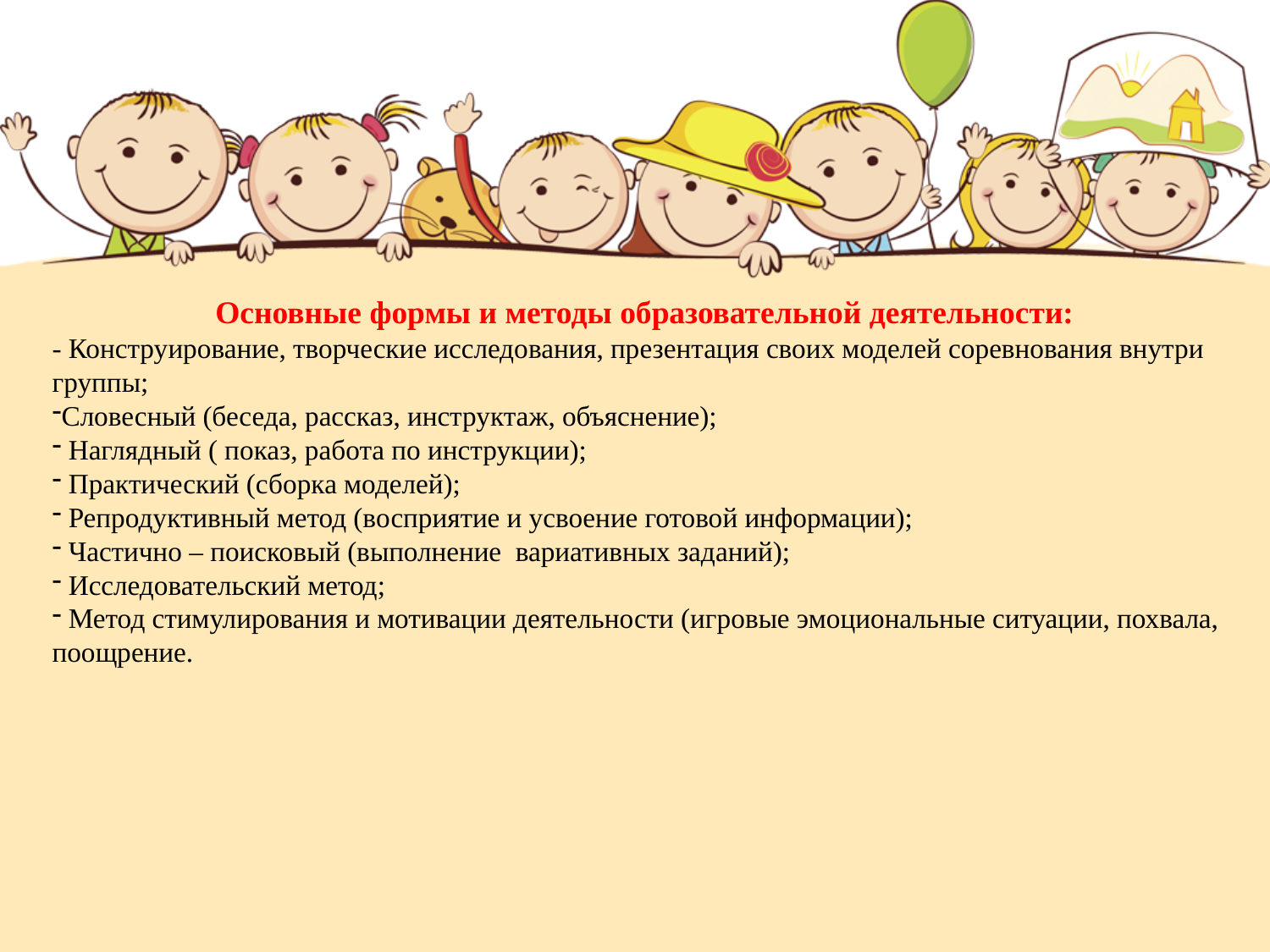

Основные формы и методы образовательной деятельности:
- Конструирование, творческие исследования, презентация своих моделей соревнования внутри группы;
Словесный (беседа, рассказ, инструктаж, объяснение);
 Наглядный ( показ, работа по инструкции);
 Практический (сборка моделей);
 Репродуктивный метод (восприятие и усвоение готовой информации);
 Частично – поисковый (выполнение  вариативных заданий);
 Исследовательский метод;
 Метод стимулирования и мотивации деятельности (игровые эмоциональные ситуации, похвала, поощрение.